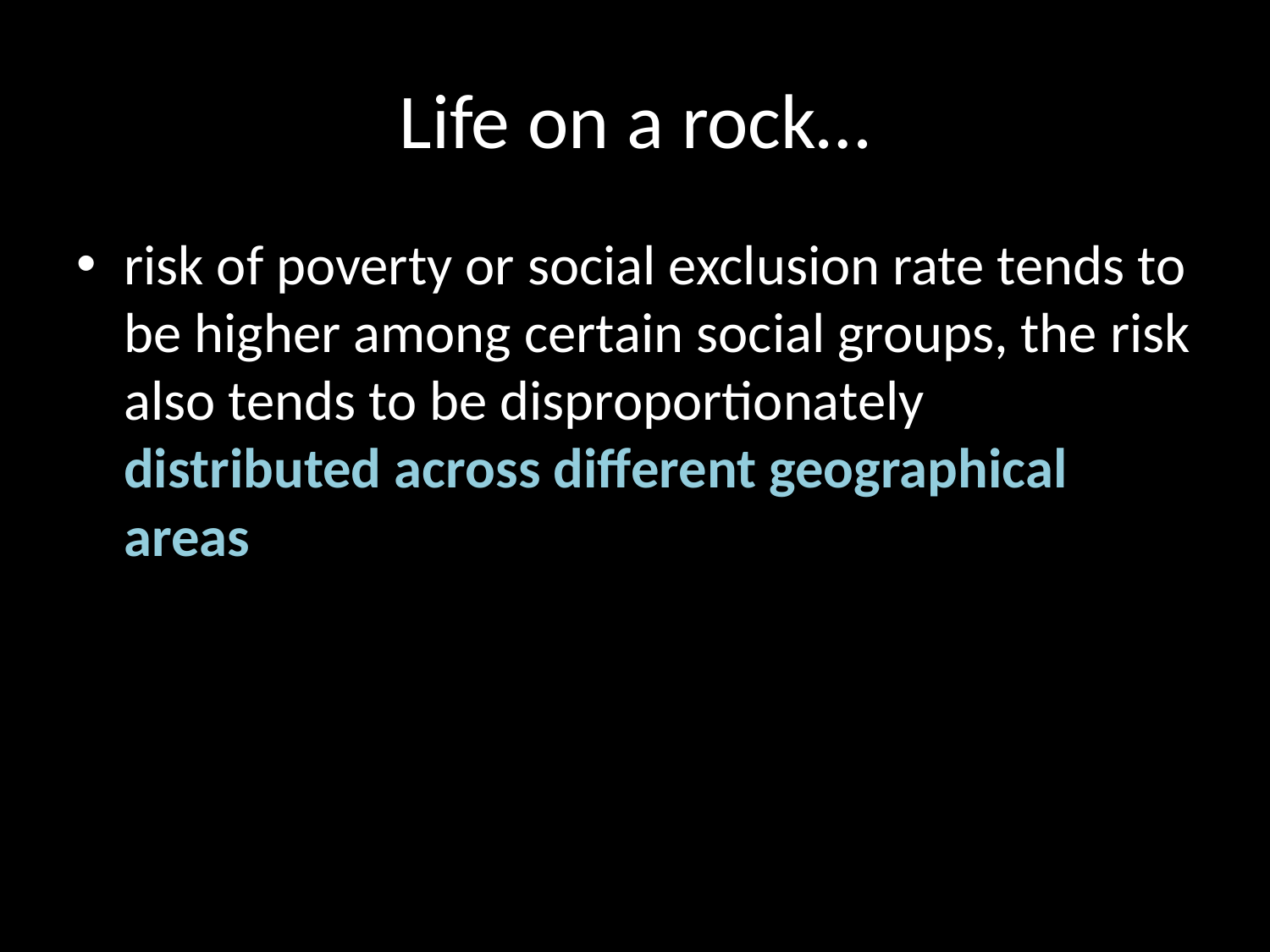

# Life on a rock…
risk of poverty or social exclusion rate tends to be higher among certain social groups, the risk also tends to be disproportionately distributed across different geographical areas